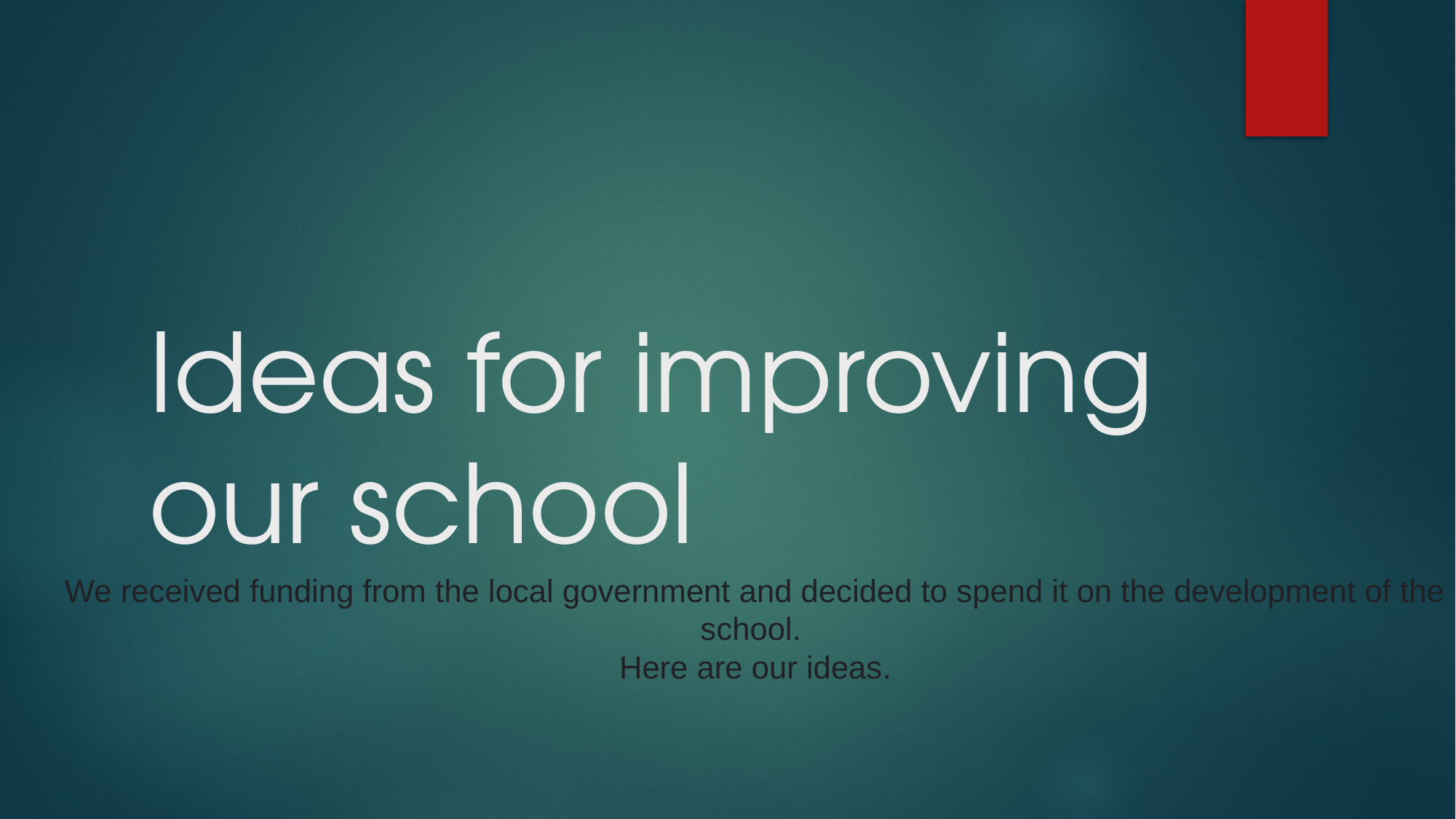

# Ideas for improving our school
We received funding from the local government and decided to spend it on the development of the school.
Here are our ideas.